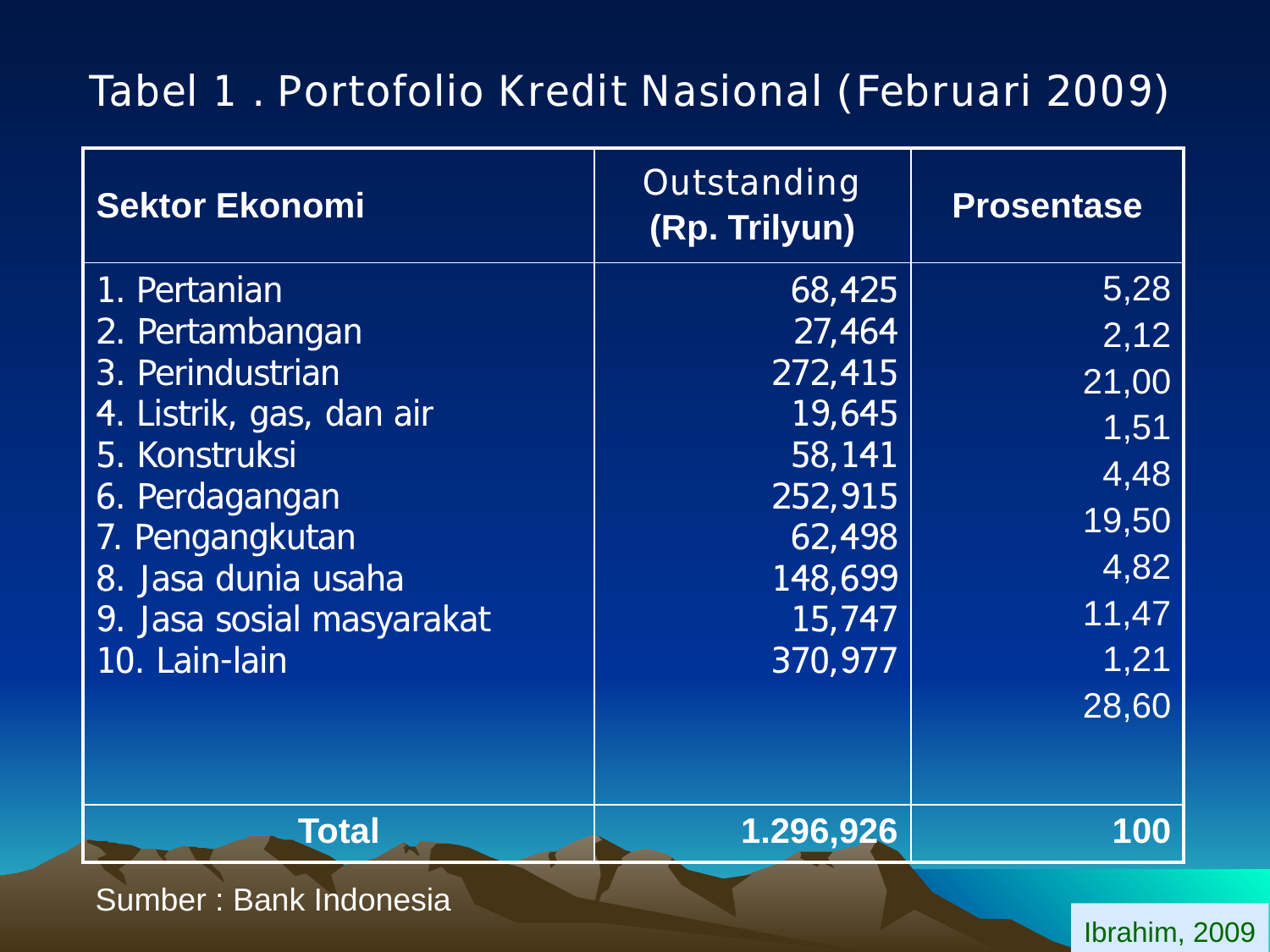

Tabel 1 . Portofolio Kredit Nasional (Februari 2009)
| Sektor Ekonomi | Outstanding (Rp. Trilyun) | Prosentase |
| --- | --- | --- |
| 1. Pertanian 2. Pertambangan 3. Perindustrian 4. Listrik, gas, dan air 5. Konstruksi 6. Perdagangan 7. Pengangkutan 8. Jasa dunia usaha 9. Jasa sosial masyarakat 10. Lain-lain | 68,425 27,464 272,415 19,645 58,141 252,915 62,498 148,699 15,747 370,977 | 5,28 2,12 21,00 1,51 4,48 19,50 4,82 11,47 1,21 28,60 |
| Total | 1.296,926 | 100 |

Sumber : Bank Indonesia
27
Ibrahim, 2009